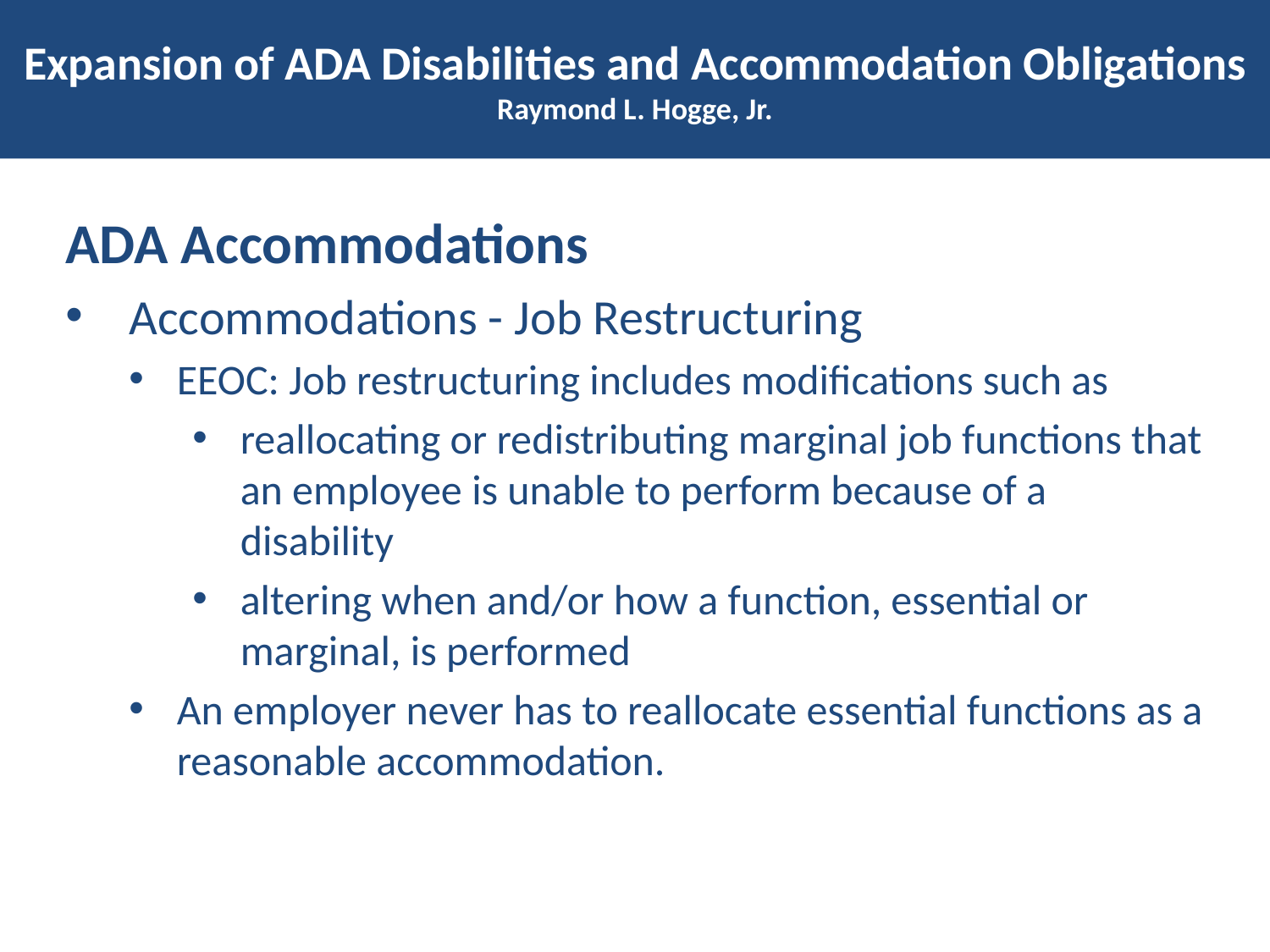

# Expansion of ADA Disabilities and Accommodation Obligations Raymond L. Hogge, Jr.
ADA Accommodations
Accommodations - Job Restructuring
EEOC: Job restructuring includes modifications such as
reallocating or redistributing marginal job functions that an employee is unable to perform because of a disability
altering when and/or how a function, essential or marginal, is performed
An employer never has to reallocate essential functions as a reasonable accommodation.